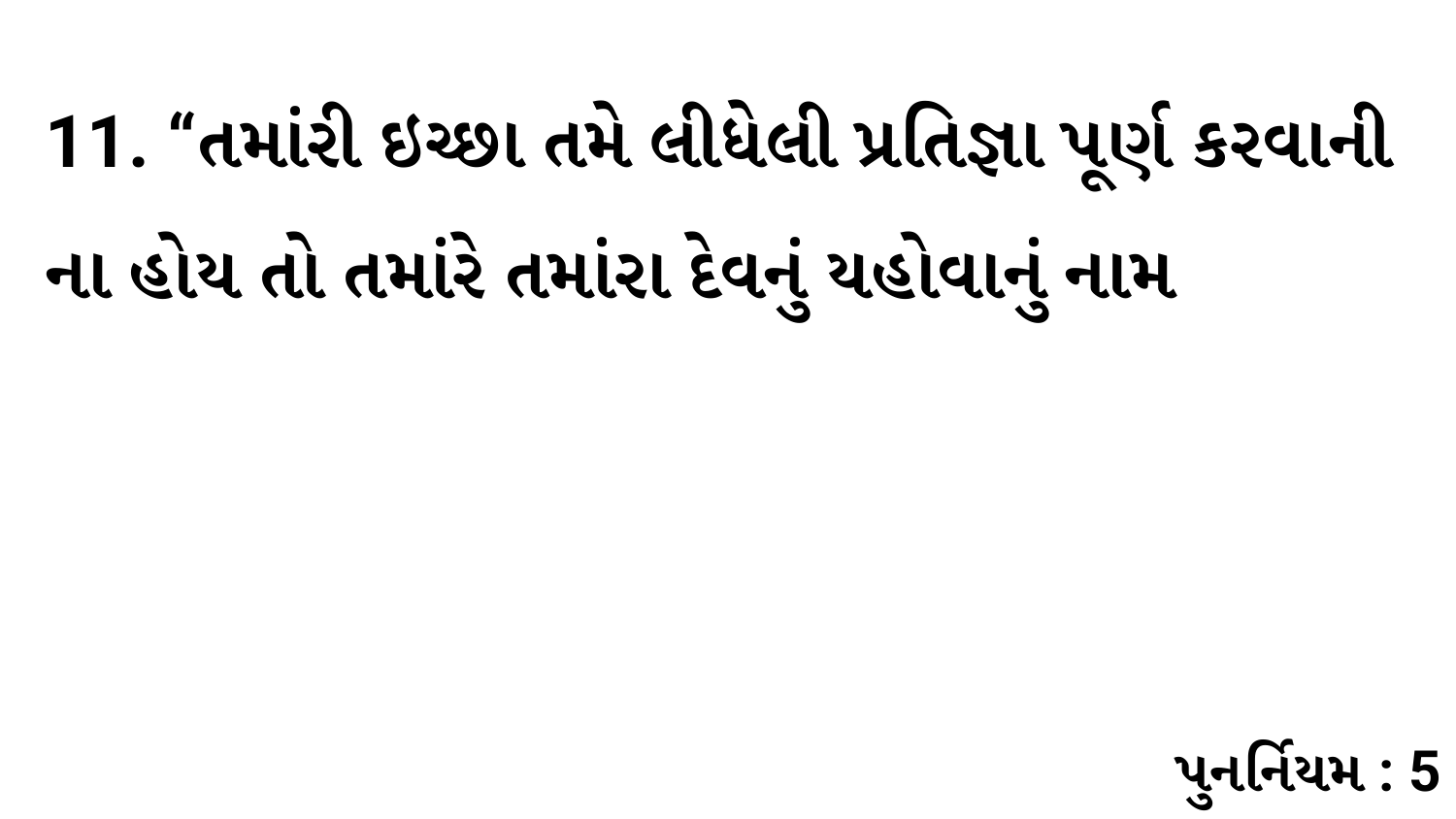

11. “તમાંરી ઇચ્છા તમે લીધેલી પ્રતિજ્ઞા પૂર્ણ કરવાની ના હોય તો તમાંરે તમાંરા દેવનું યહોવાનું નામ
પુનર્નિયમ : 5